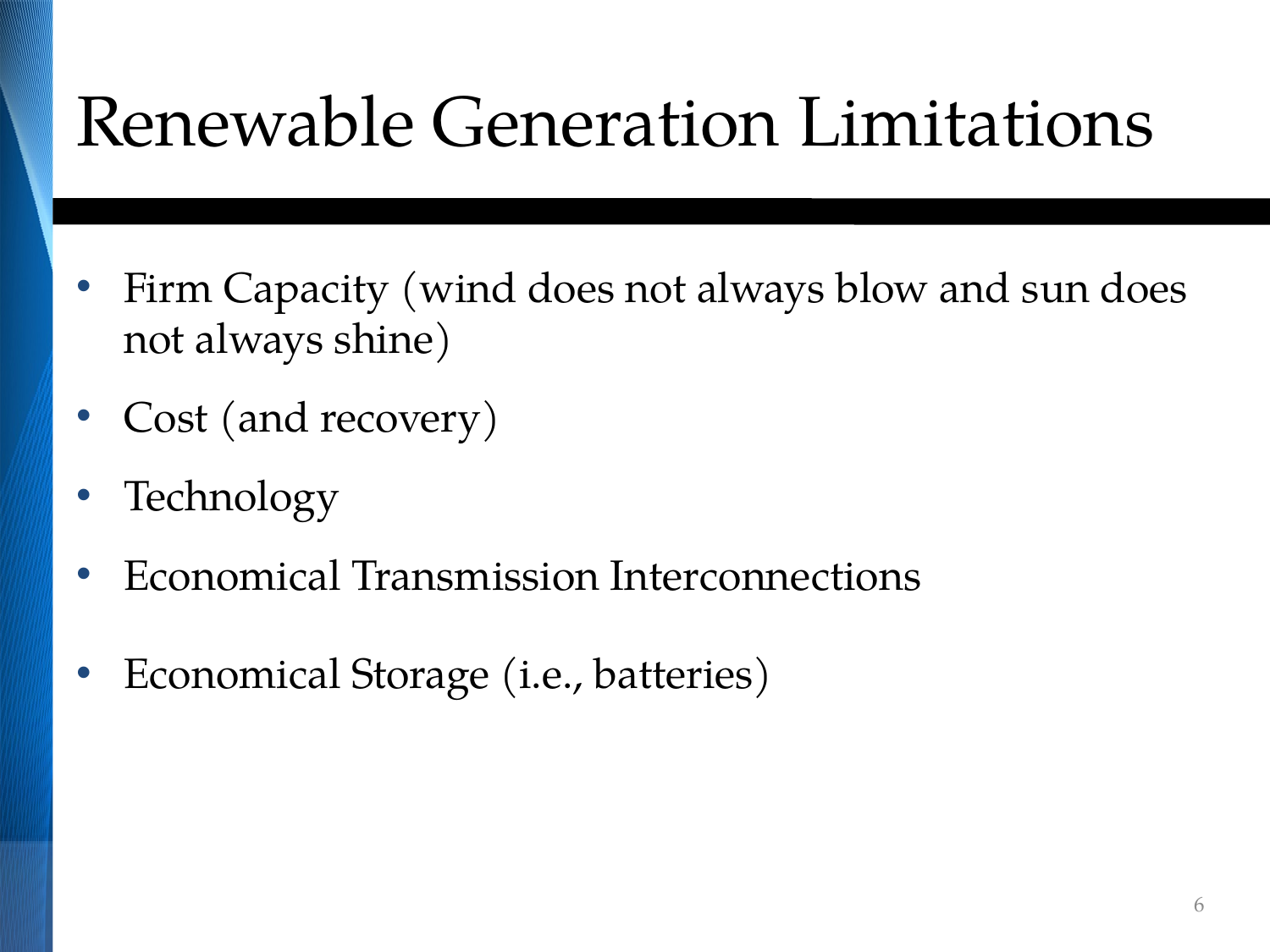

# Renewable Generation Limitations
Firm Capacity (wind does not always blow and sun does not always shine)

Cost (and recovery)

Technology

Economical Transmission Interconnections

Economical Storage (i.e., batteries)